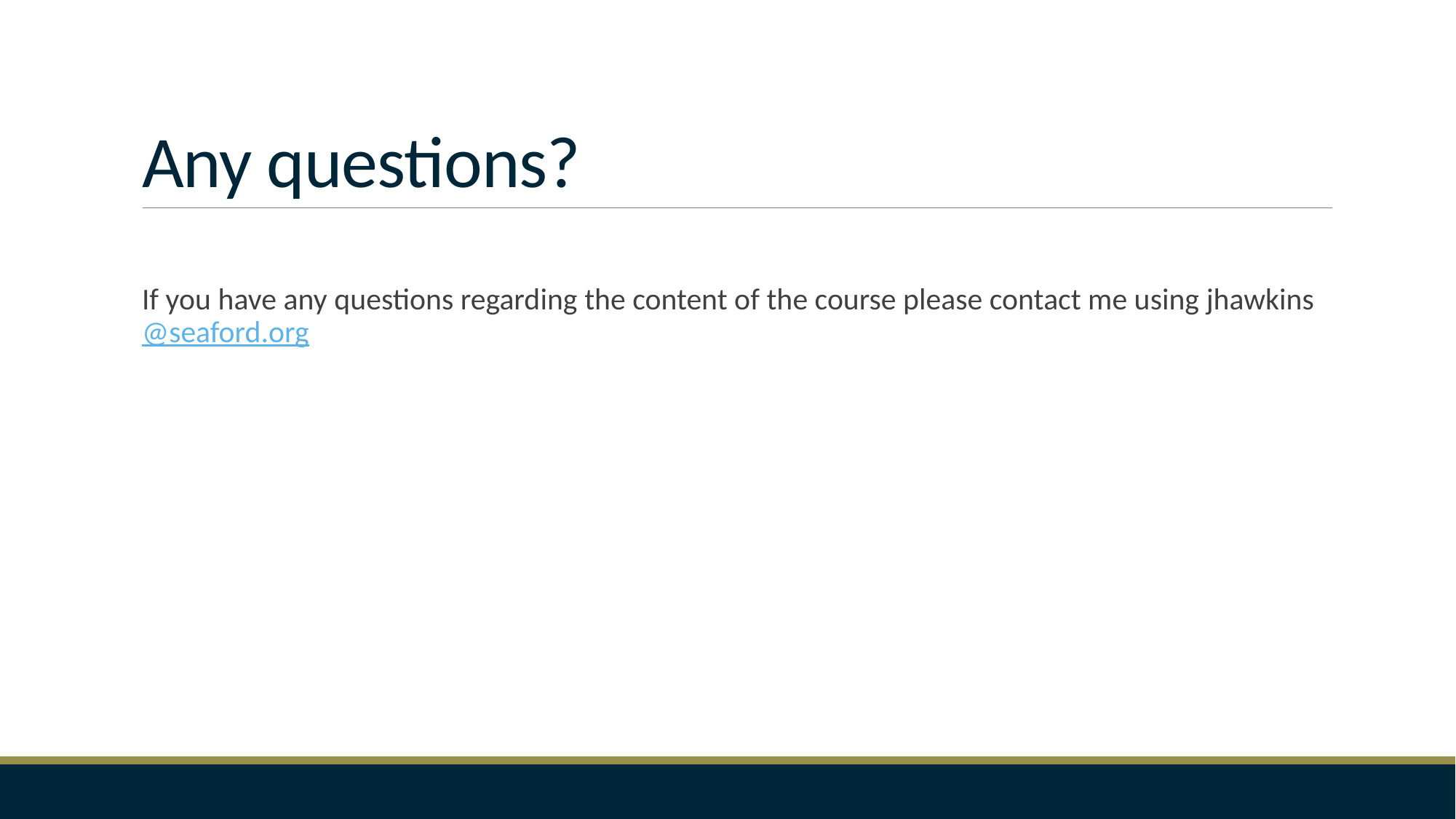

# Any questions?

If you have any questions regarding the content of the course please contact me using jhawkins@seaford.org